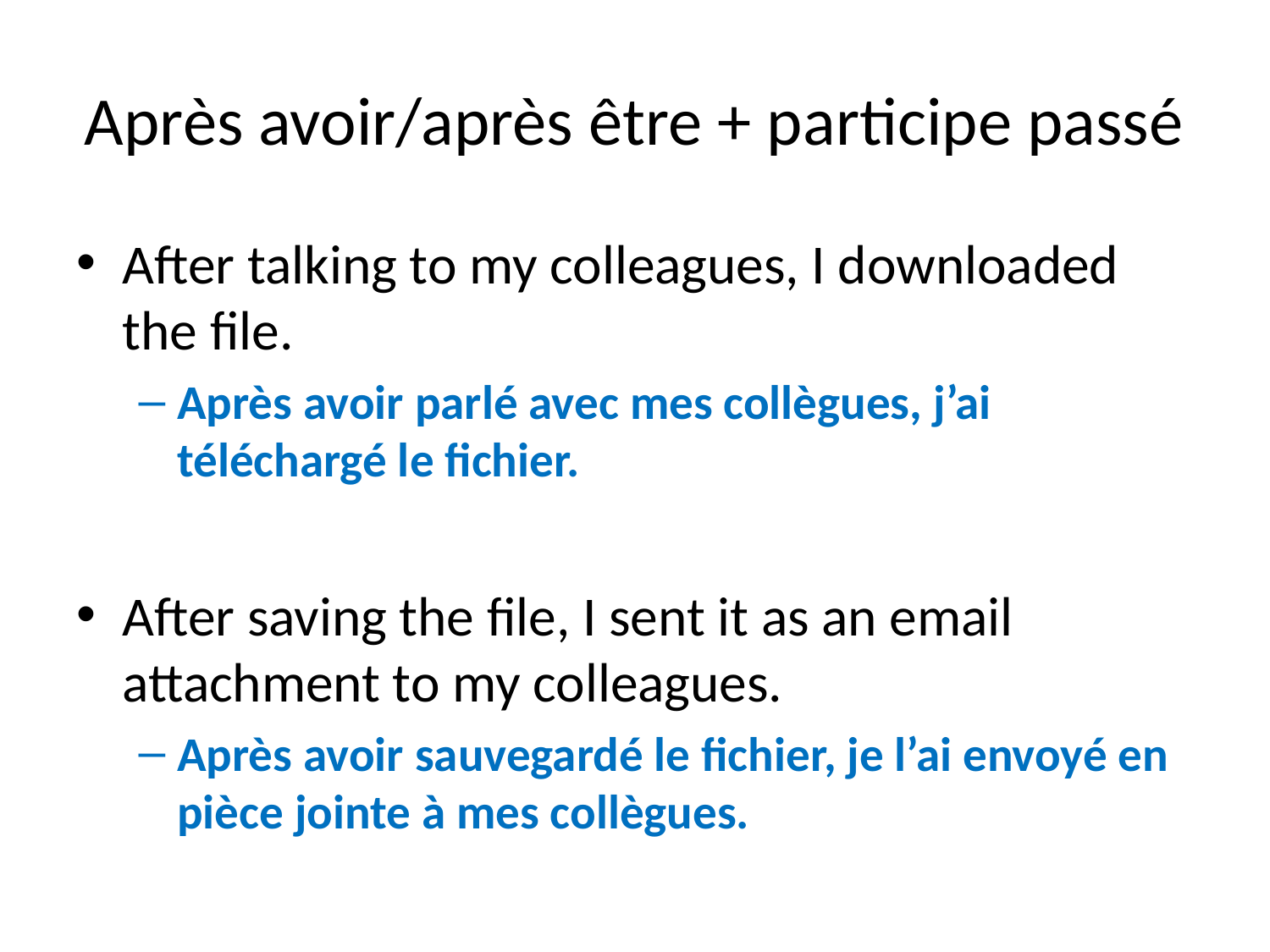

# Après avoir/après être + participe passé
After talking to my colleagues, I downloaded the file.
Après avoir parlé avec mes collègues, j’ai téléchargé le fichier.

After saving the file, I sent it as an email attachment to my colleagues.
Après avoir sauvegardé le fichier, je l’ai envoyé en pièce jointe à mes collègues.